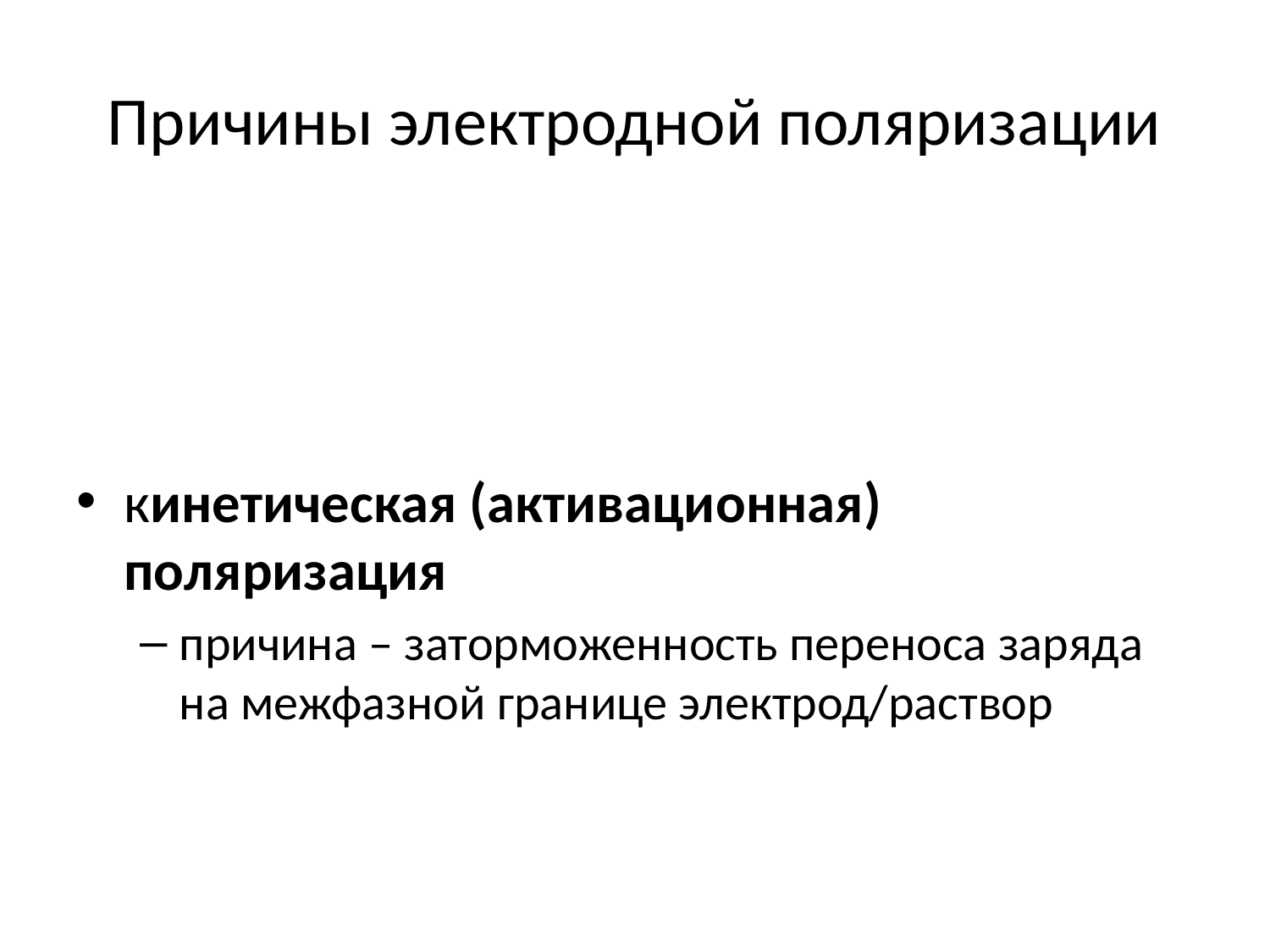

# Причины электродной поляризации

кинетическая (активационная) поляризация
причина – заторможенность переноса заряда на межфазной границе электрод/раствор